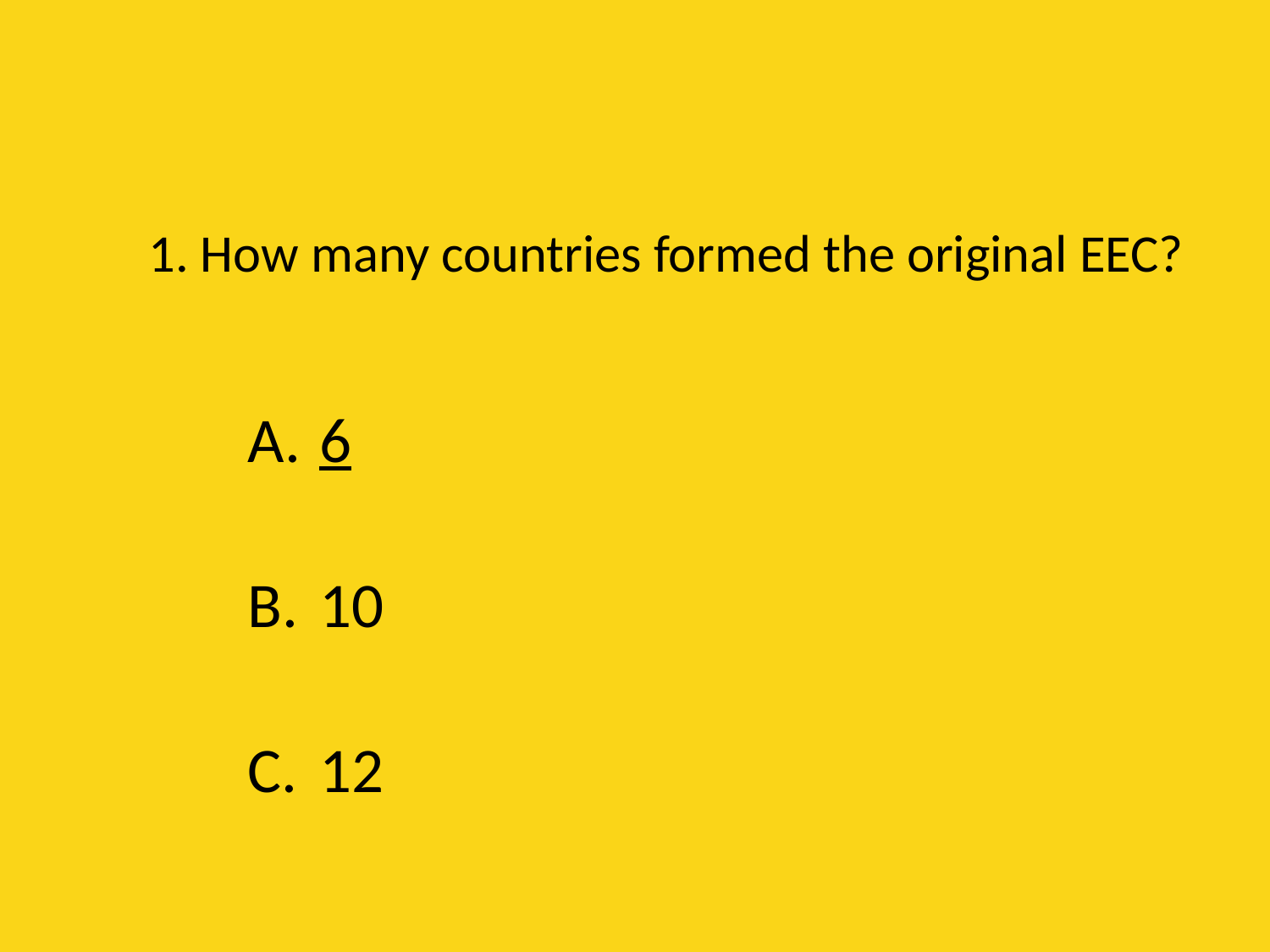

# 1. How many countries formed the original EEC?
6
10
12